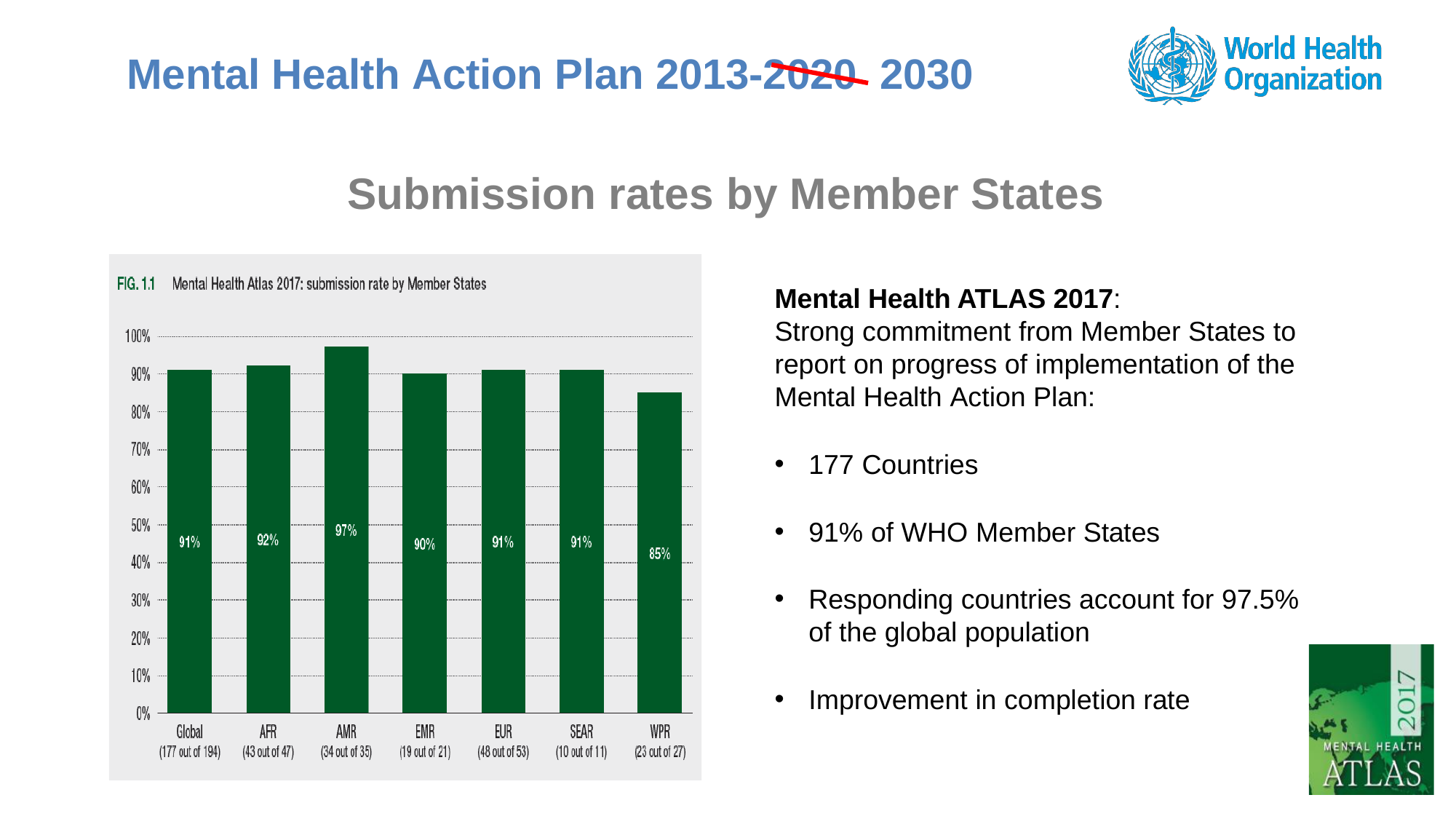

Mental Health Action Plan 2013-2020  2030

Submission rates by Member States

Mental Health ATLAS 2017:
Strong commitment from Member States to report on progress of implementation of the Mental Health Action Plan:

177 Countries

91% of WHO Member States

Responding countries account for 97.5% of the global population

Improvement in completion rate